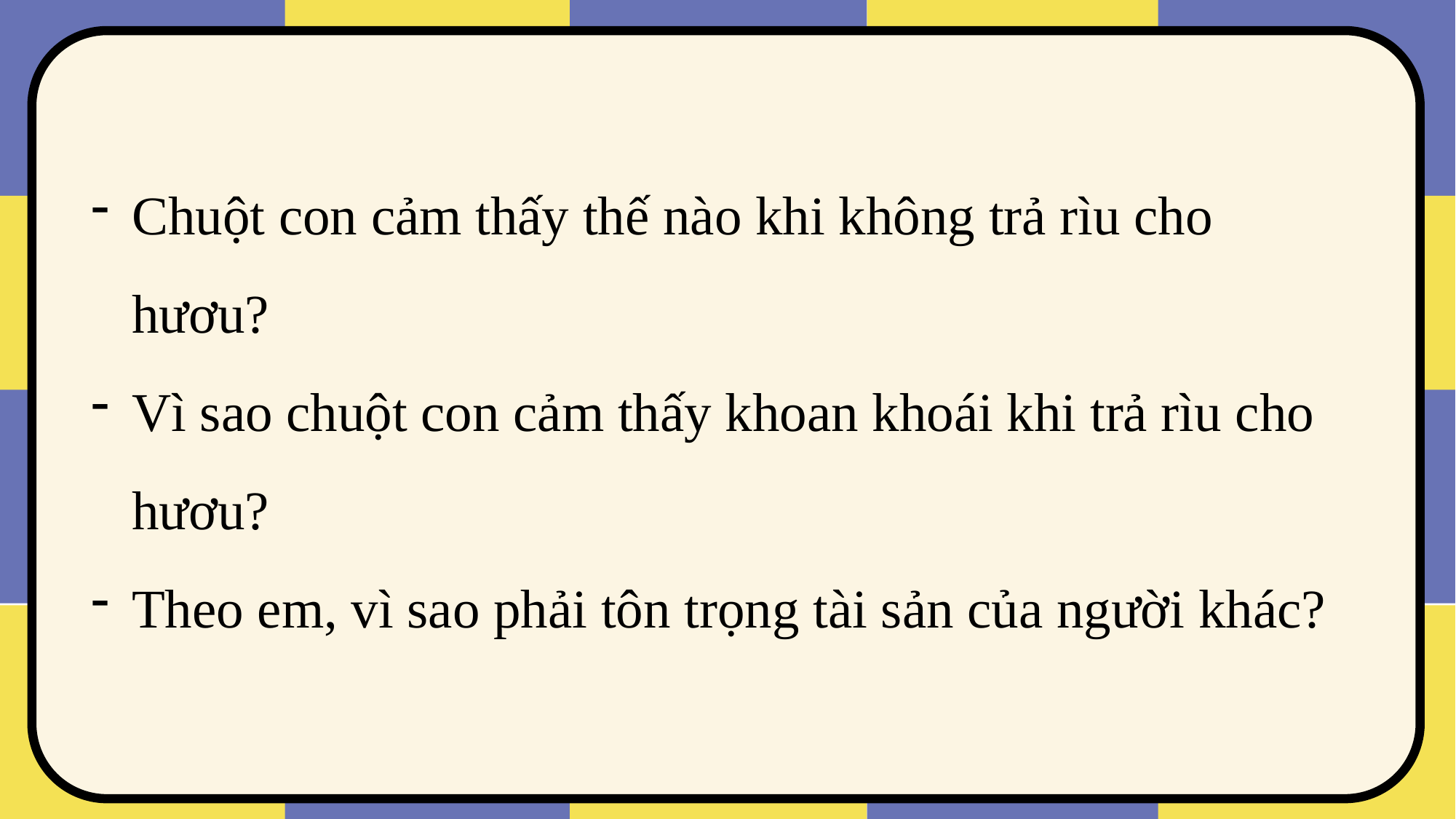

Chuột con cảm thấy thế nào khi không trả rìu cho hươu?
Vì sao chuột con cảm thấy khoan khoái khi trả rìu cho hươu?
Theo em, vì sao phải tôn trọng tài sản của người khác?